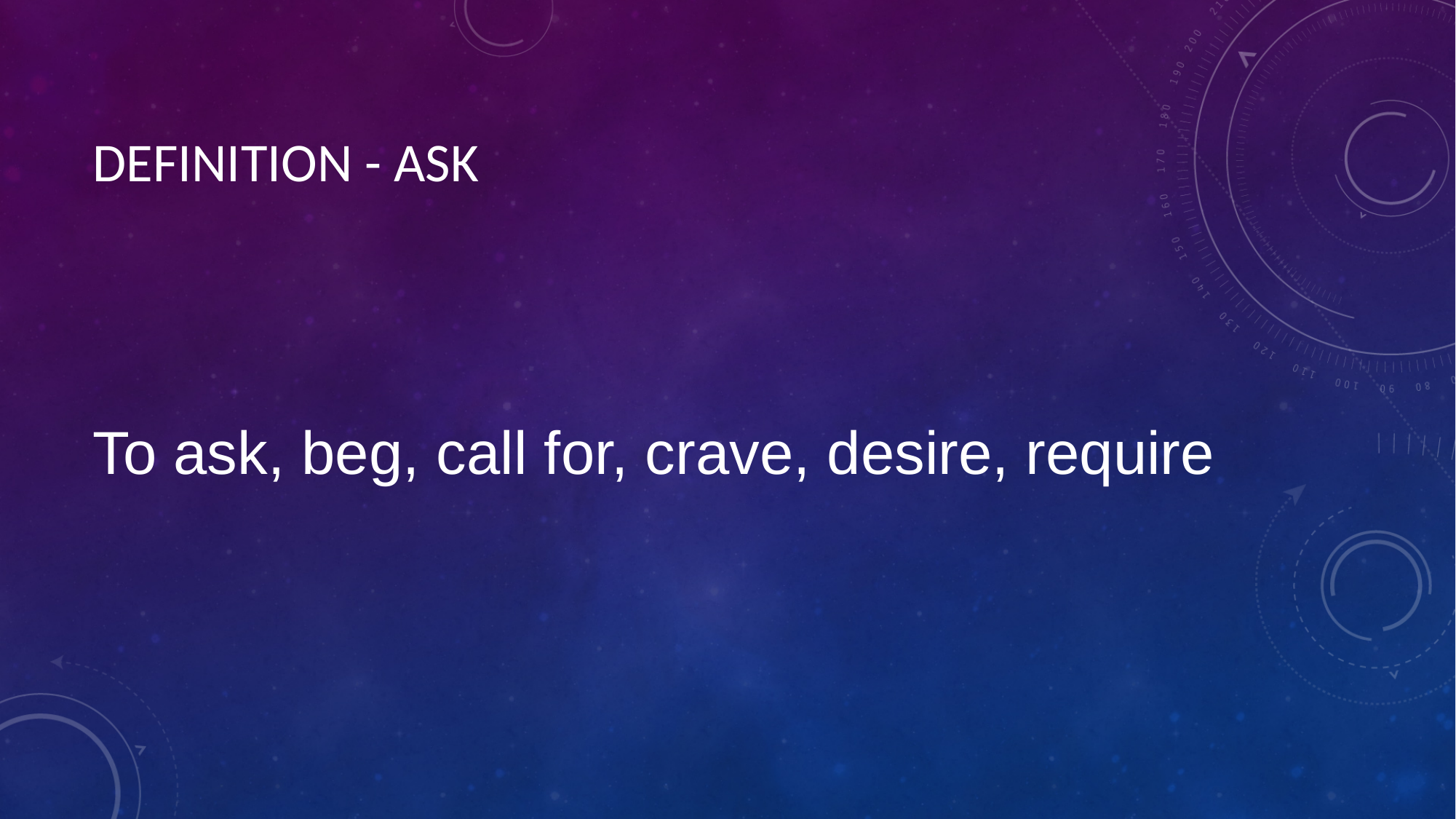

# DEFINITION - ask
To ask, beg, call for, crave, desire, require